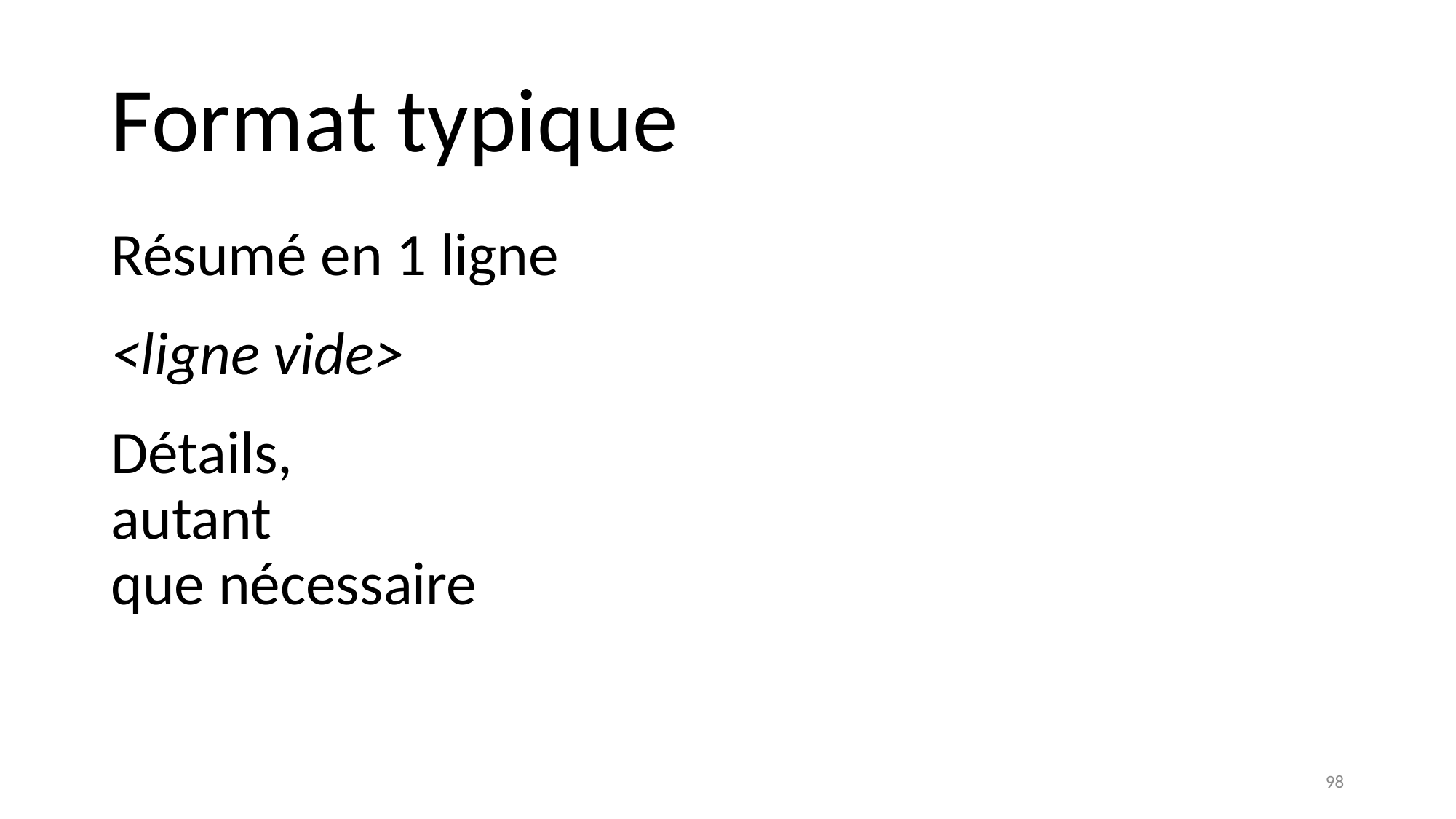

# Format typique
Résumé en 1 ligne
<ligne vide>
Détails,
autant
que nécessaire
98